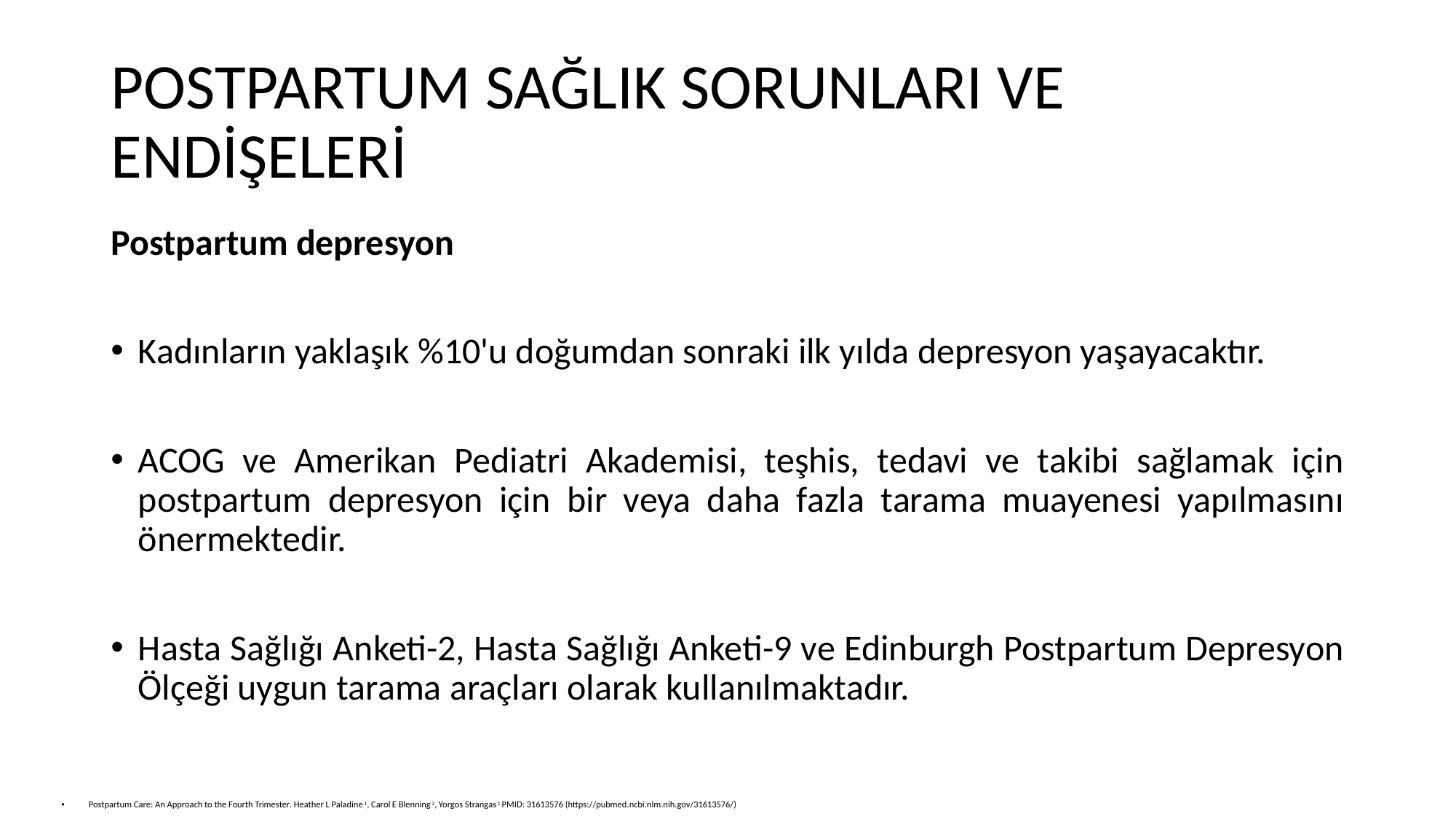

# POSTPARTUM SAĞLIK SORUNLARI VE ENDİŞELERİ
Postpartum depresyon

Kadınların yaklaşık %10'u doğumdan sonraki ilk yılda depresyon yaşayacaktır.

ACOG ve Amerikan Pediatri Akademisi, teşhis, tedavi ve takibi sağlamak için postpartum depresyon için bir veya daha fazla tarama muayenesi yapılmasını önermektedir.

Hasta Sağlığı Anketi-2, Hasta Sağlığı Anketi-9 ve Edinburgh Postpartum Depresyon Ölçeği uygun tarama araçları olarak kullanılmaktadır.

Postpartum Care: An Approach to the Fourth Trimester. Heather L Paladine 1, Carol E Blenning 2, Yorgos Strangas 1 PMID: 31613576 (https://pubmed.ncbi.nlm.nih.gov/31613576/)